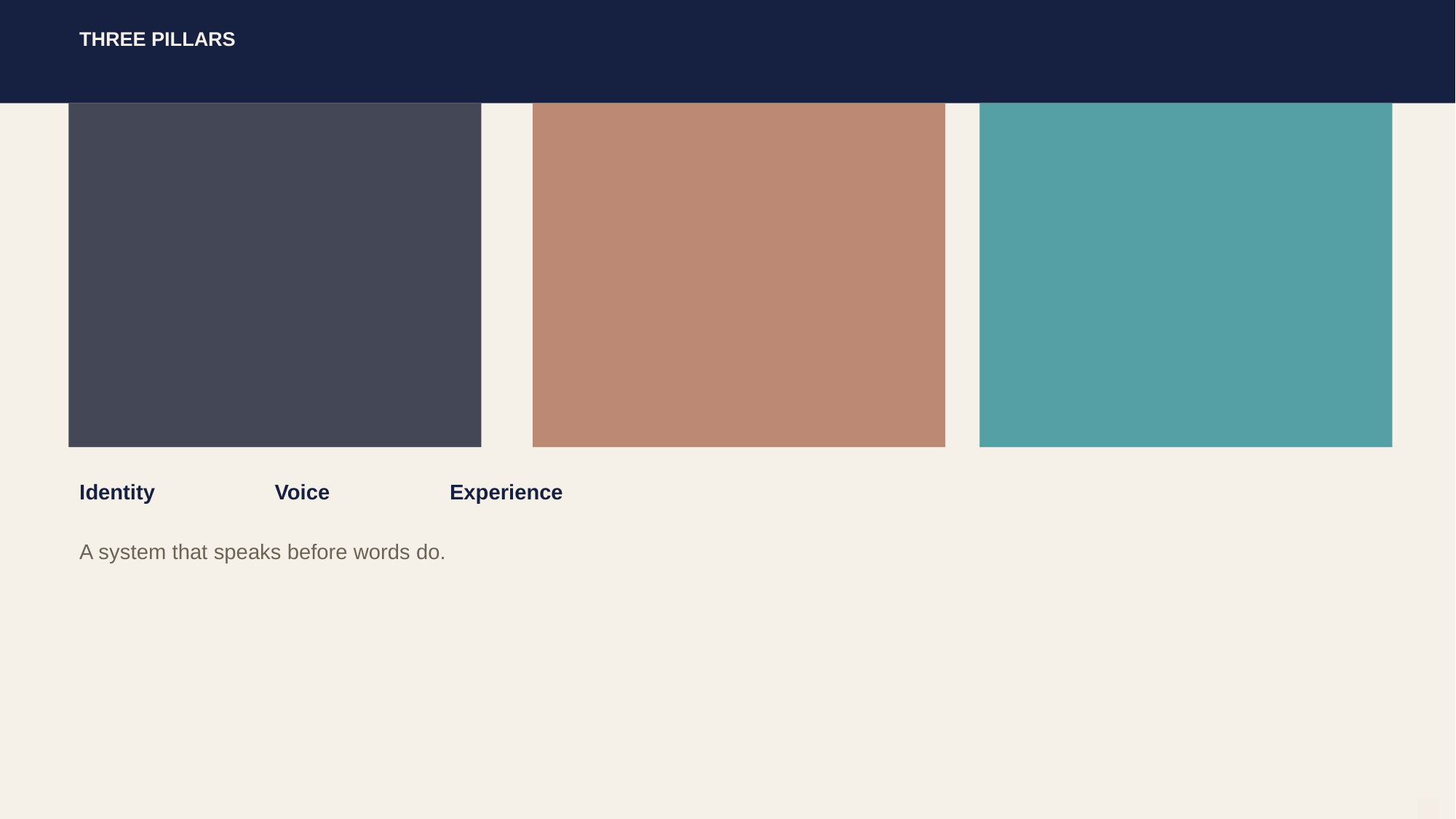

THREE PILLARS

Identity                    Voice                    Experience
A system that speaks before words do.